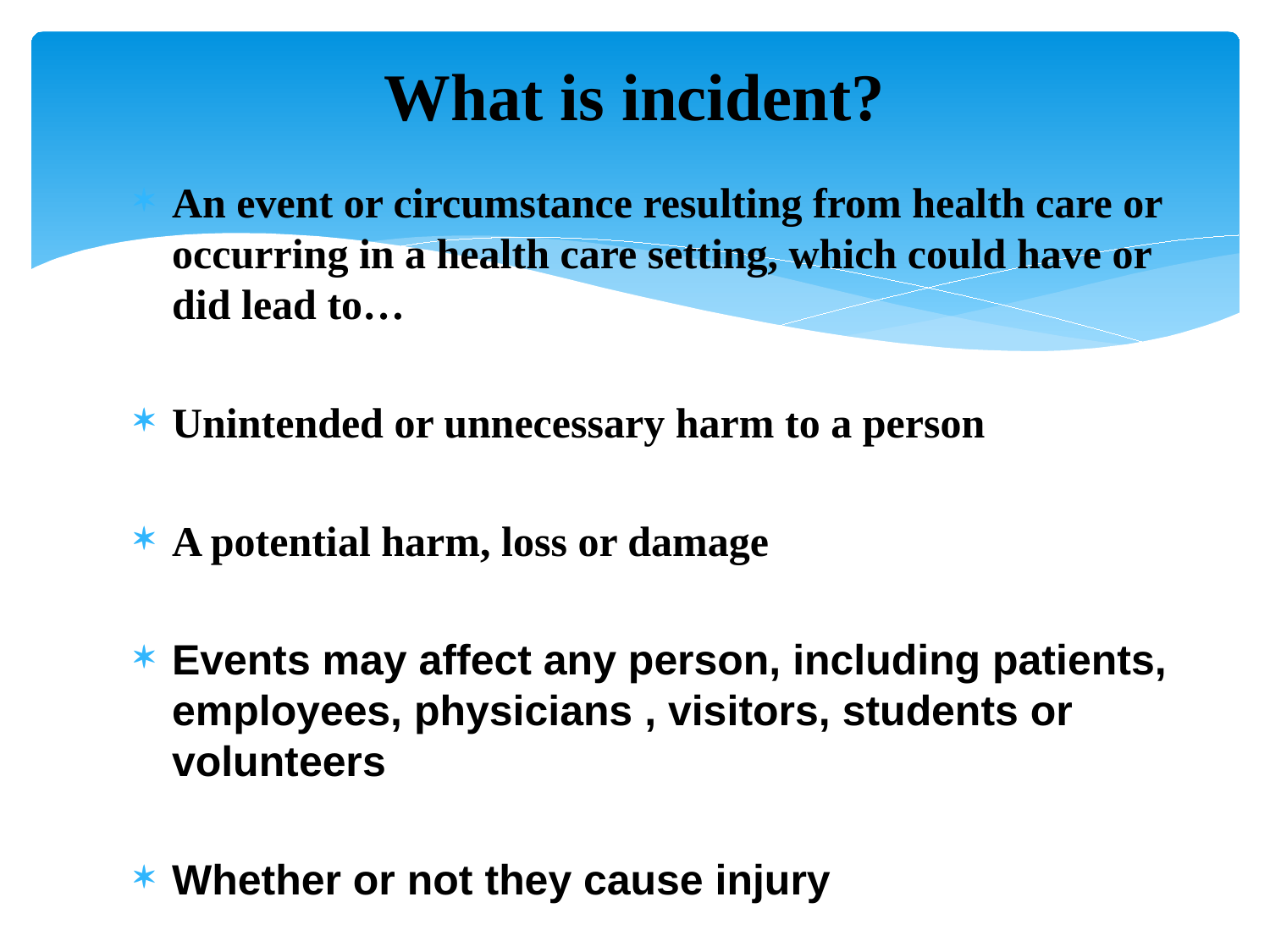

# What is incident?
An event or circumstance resulting from health care or occurring in a health care setting, which could have or did lead to…

Unintended or unnecessary harm to a person

A potential harm, loss or damage

Events may affect any person, including patients, employees, physicians , visitors, students or volunteers

Whether or not they cause injury